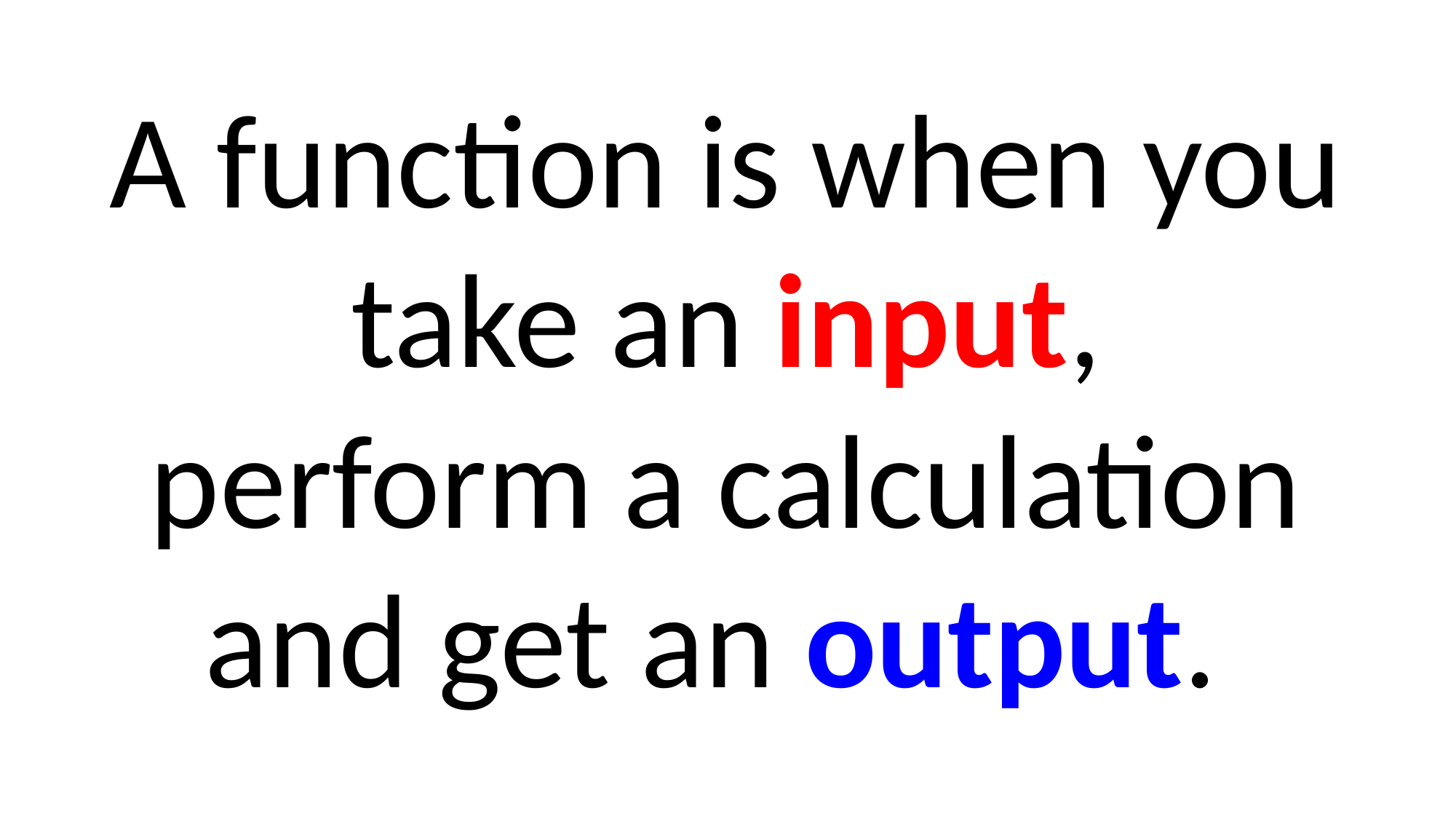

A function is when you
take an input,
perform a calculation
and get an output.